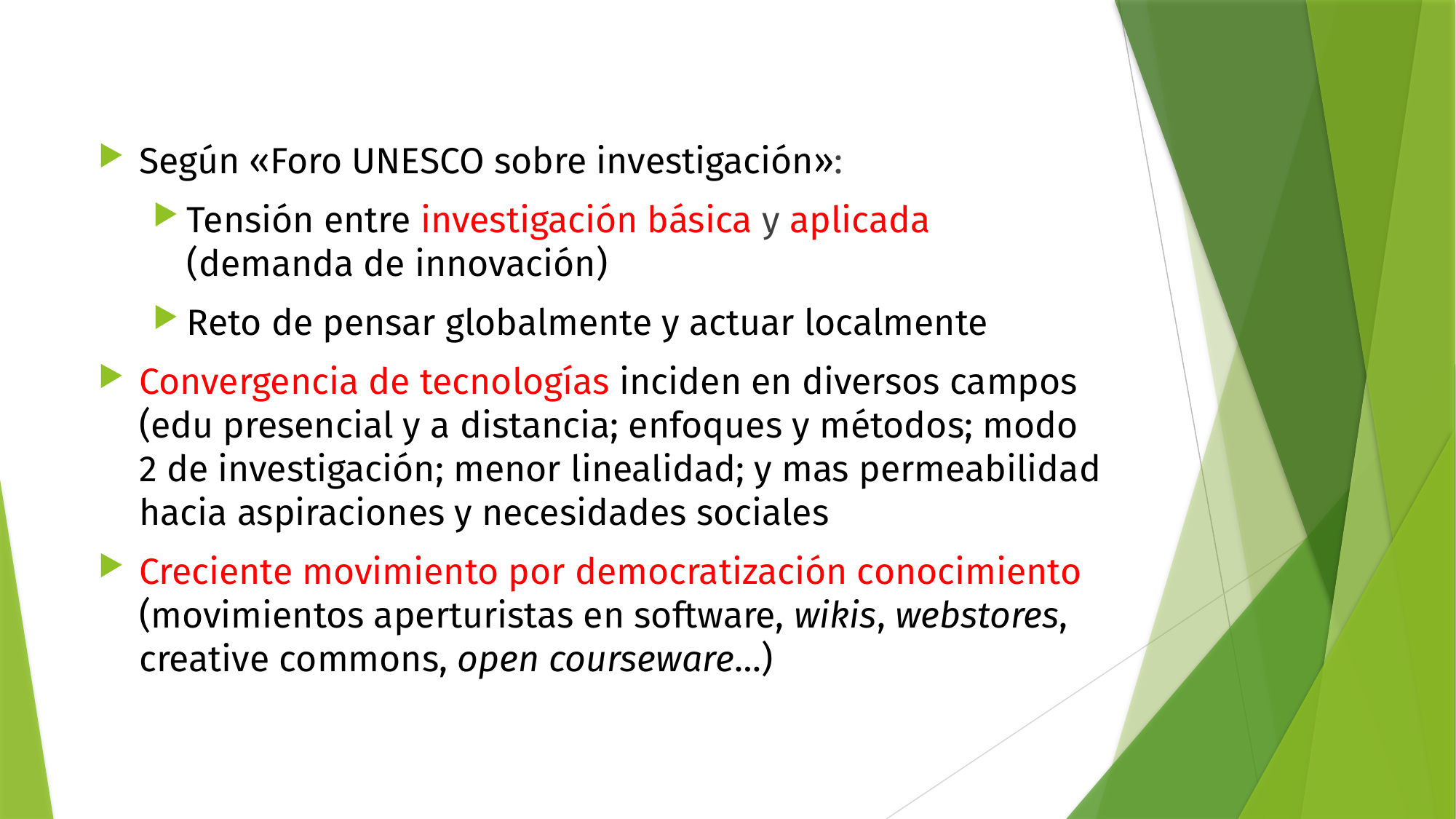

Según «Foro UNESCO sobre investigación»:
Tensión entre investigación básica y aplicada (demanda de innovación)
Reto de pensar globalmente y actuar localmente
Convergencia de tecnologías inciden en diversos campos (edu presencial y a distancia; enfoques y métodos; modo 2 de investigación; menor linealidad; y mas permeabilidad hacia aspiraciones y necesidades sociales
Creciente movimiento por democratización conocimiento (movimientos aperturistas en software, wikis, webstores, creative commons, open courseware…)